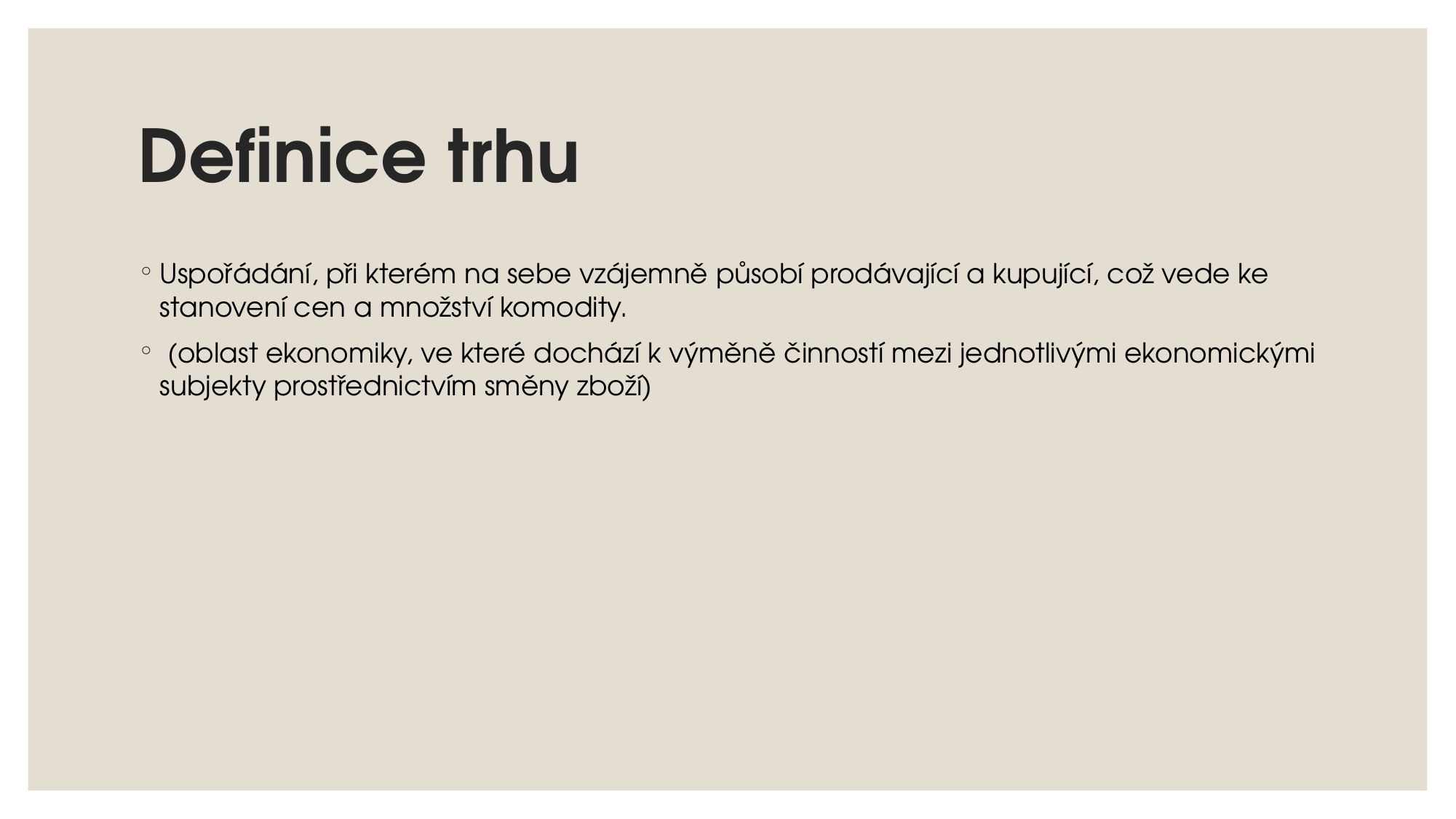

# Definice trhu
Uspořádání, při kterém na sebe vzájemně působí prodávající a kupující, což vede ke stanovení cen a množství komodity.
 (oblast ekonomiky, ve které dochází k výměně činností mezi jednotlivými ekonomickými subjekty prostřednictvím směny zboží)